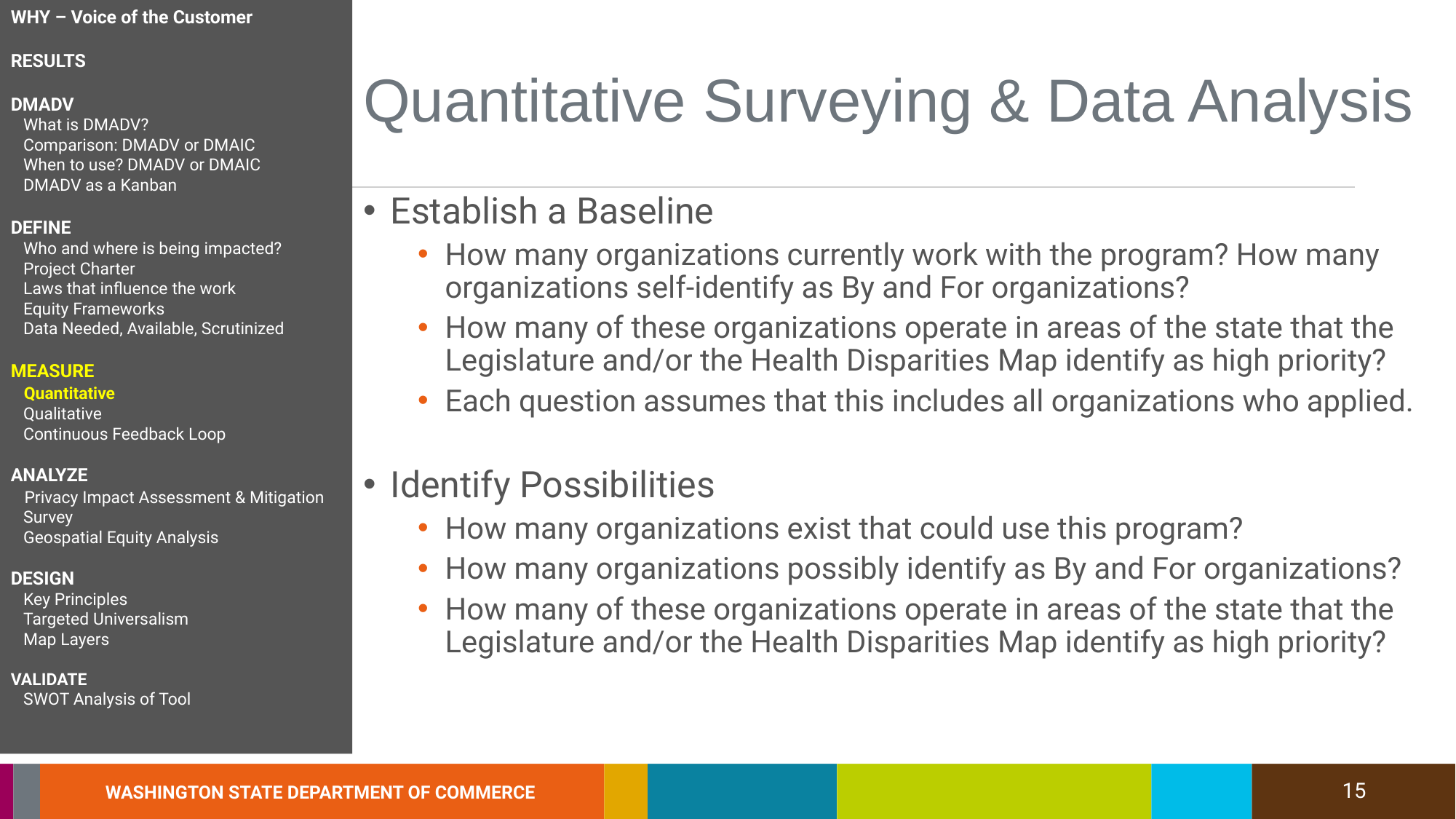

WHY – Voice of the Customer

RESULTS

DMADV
   What is DMADV?
   Comparison: DMADV or DMAIC
   When to use? DMADV or DMAIC
   DMADV as a Kanban

DEFINE
   Who and where is being impacted?
   Project Charter
   Laws that influence the work
   Equity Frameworks
   Data Needed, Available, Scrutinized

MEASURE
   Quantitative
   Qualitative
   Continuous Feedback Loop

ANALYZE
   Privacy Impact Assessment & Mitigation
   Survey
   Geospatial Equity Analysis

DESIGN
   Key Principles
   Targeted Universalism
   Map Layers

VALIDATE
   SWOT Analysis of Tool

# Quantitative Surveying & Data Analysis
Establish a Baseline
How many organizations currently work with the program? How many organizations self-identify as By and For organizations?
How many of these organizations operate in areas of the state that the Legislature and/or the Health Disparities Map identify as high priority?
Each question assumes that this includes all organizations who applied.
Identify Possibilities
How many organizations exist that could use this program?
How many organizations possibly identify as By and For organizations?
How many of these organizations operate in areas of the state that the Legislature and/or the Health Disparities Map identify as high priority?